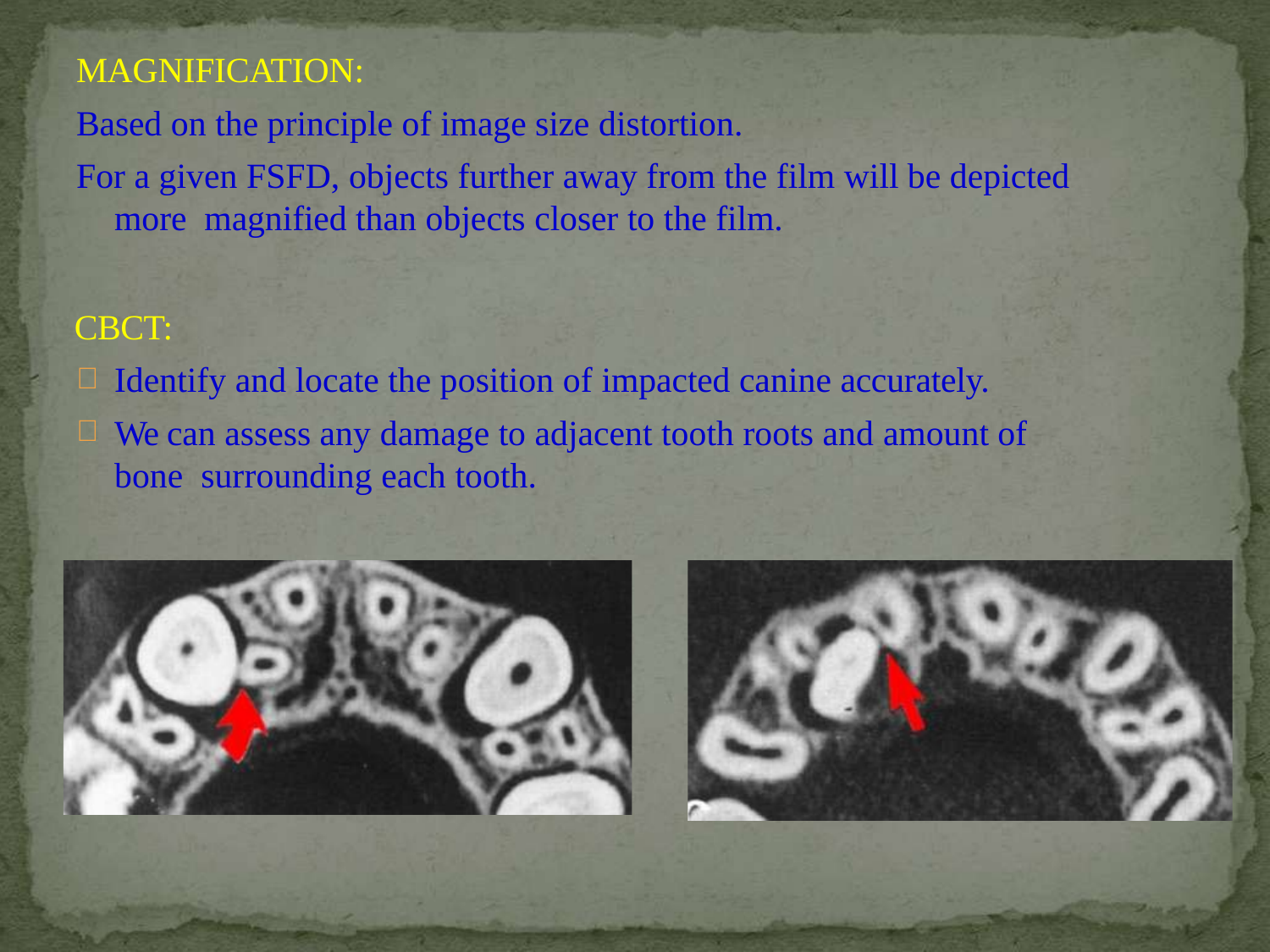

MAGNIFICATION:
Based on the principle of image size distortion.
For a given FSFD, objects further away from the film will be depicted more  magnified than objects closer to the film.

CBCT:
Identify and locate the position of impacted canine accurately.
We can assess any damage to adjacent tooth roots and amount of bone  surrounding each tooth.